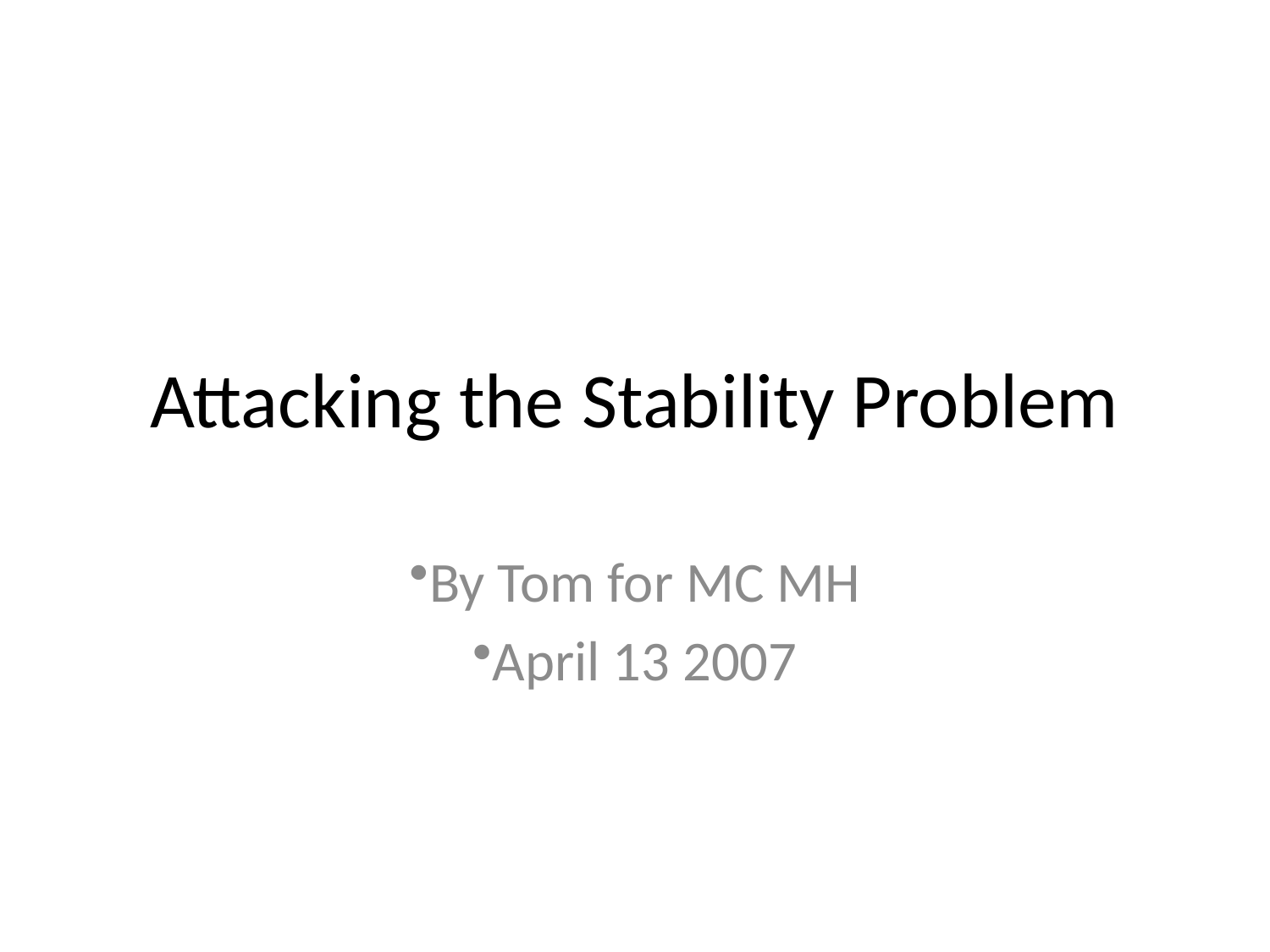

# Attacking the Stability Problem
By Tom for MC MH
April 13 2007